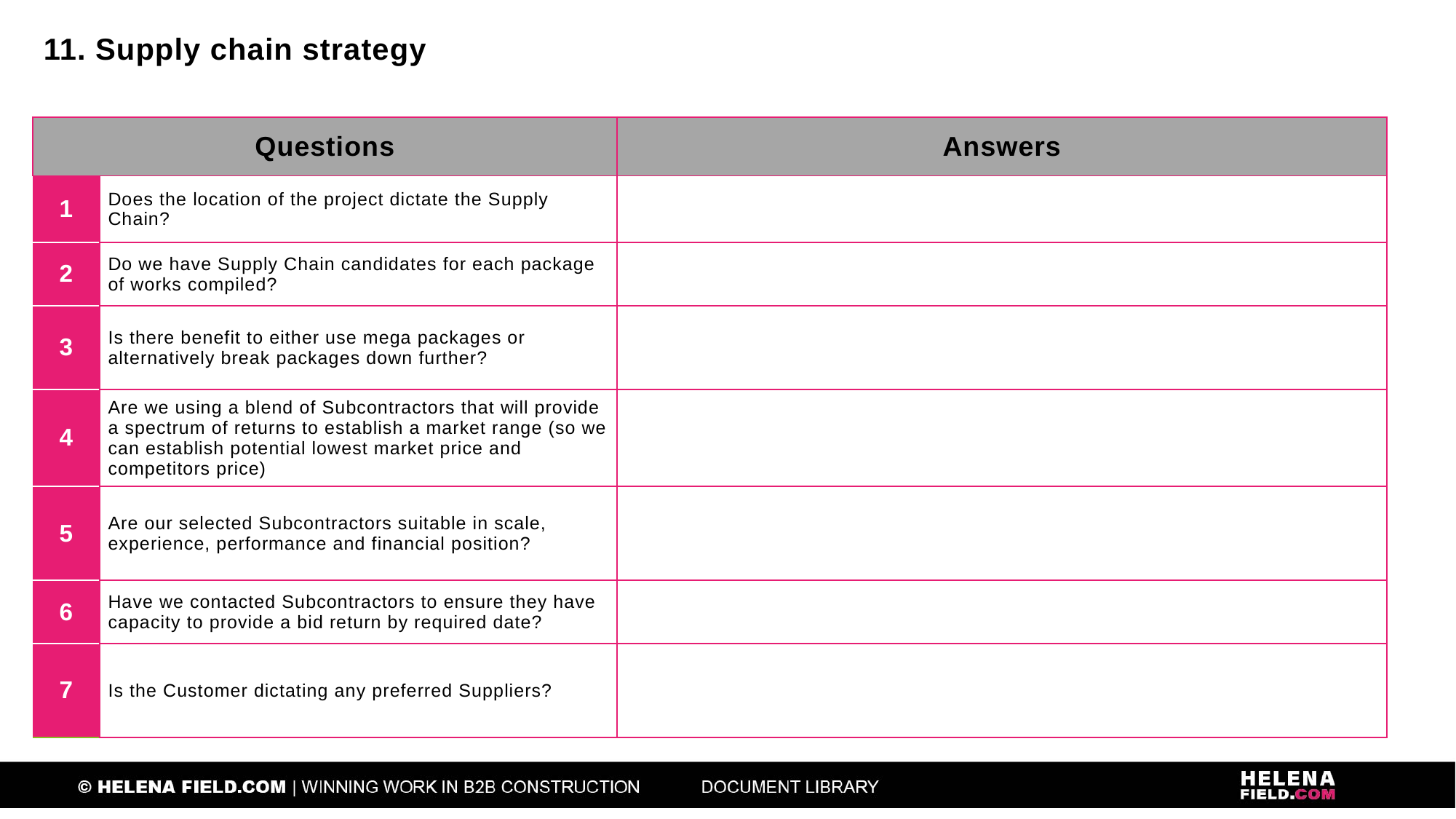

11. Supply chain strategy
| Questions |  | Answers |
| --- | --- | --- |
| 1 | Does the location of the project dictate the Supply Chain? |  |
| 2 | Do we have Supply Chain candidates for each package of works compiled? |  |
| 3 | Is there benefit to either use mega packages or alternatively break packages down further? |  |
| 4 | Are we using a blend of Subcontractors that will provide a spectrum of returns to establish a market range (so we can establish potential lowest market price and competitors price) |  |
| 5 | Are our selected Subcontractors suitable in scale, experience, performance and financial position? |  |
| 6 | Have we contacted Subcontractors to ensure they have capacity to provide a bid return by required date? |  |
| 7 | Is the Customer dictating any preferred Suppliers? |  |